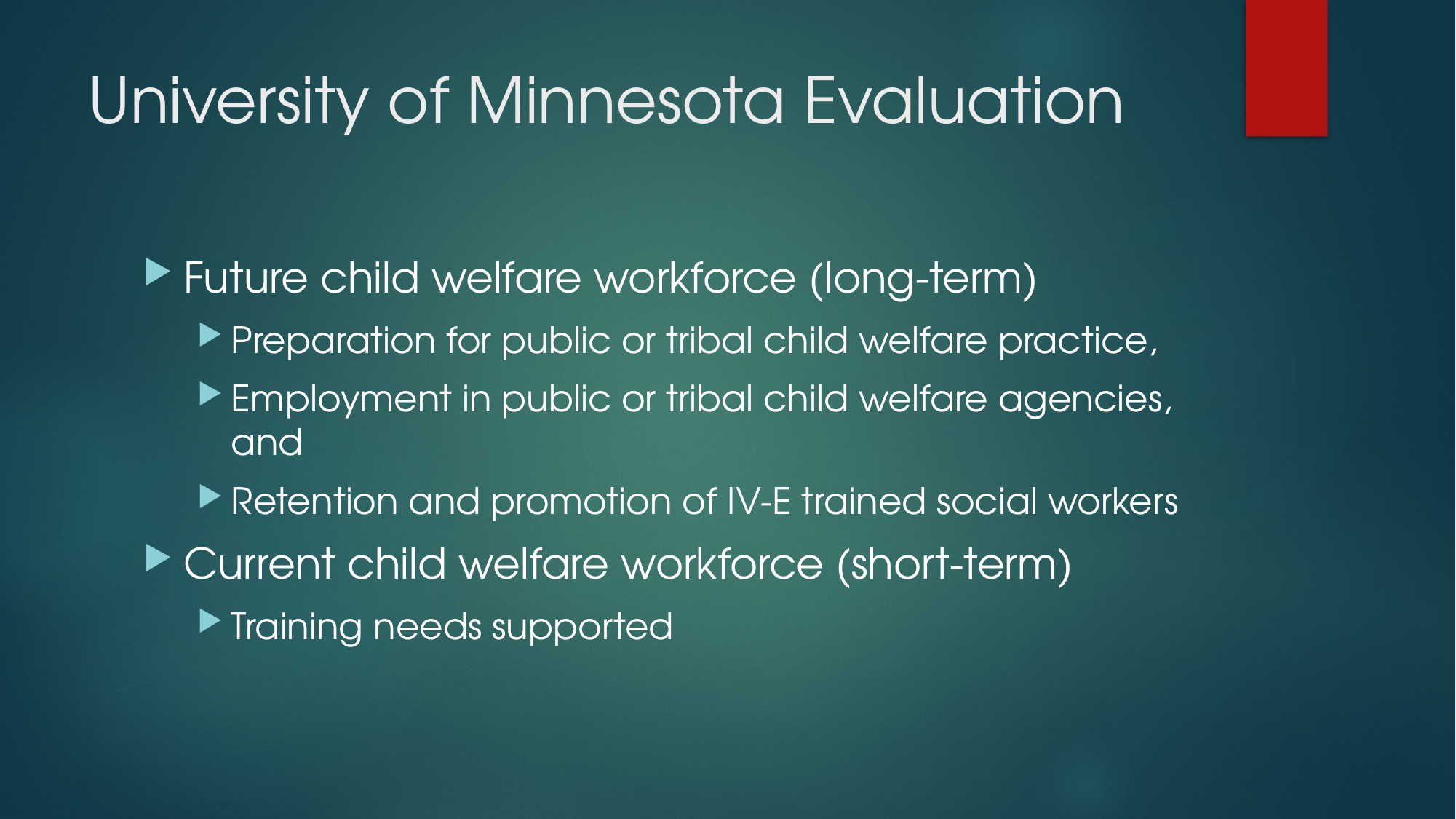

# University of Minnesota Evaluation
Future child welfare workforce (long-term)
Preparation for public or tribal child welfare practice,
Employment in public or tribal child welfare agencies, and
Retention and promotion of IV-E trained social workers
Current child welfare workforce (short-term)
Training needs supported